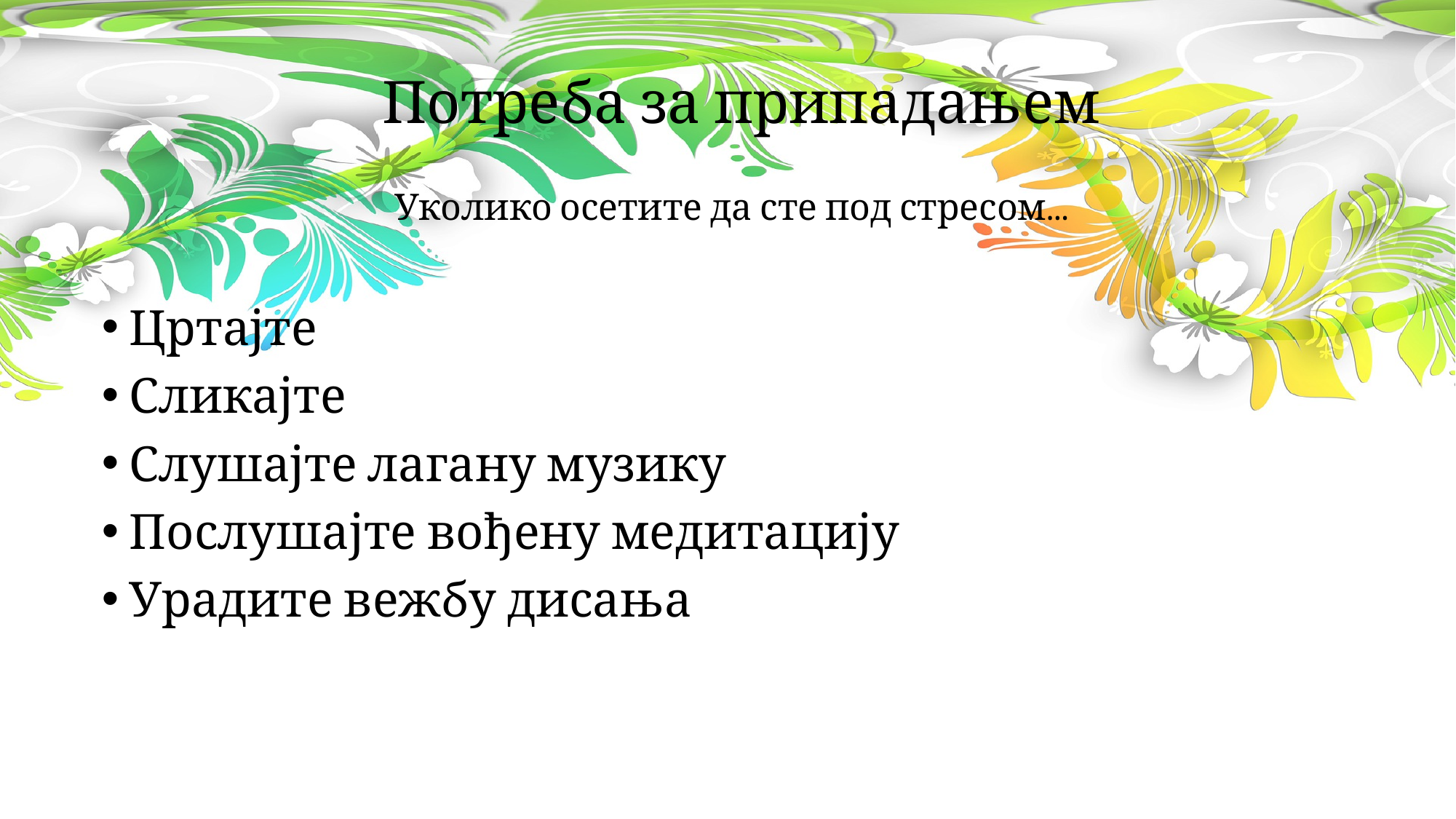

# Потреба за припадањем
Уколико осетите да сте под стресом...

 Цртајте
 Сликајте
 Слушајте лагану музику
 Послушајте вођену медитацију
 Урадите вежбу дисања